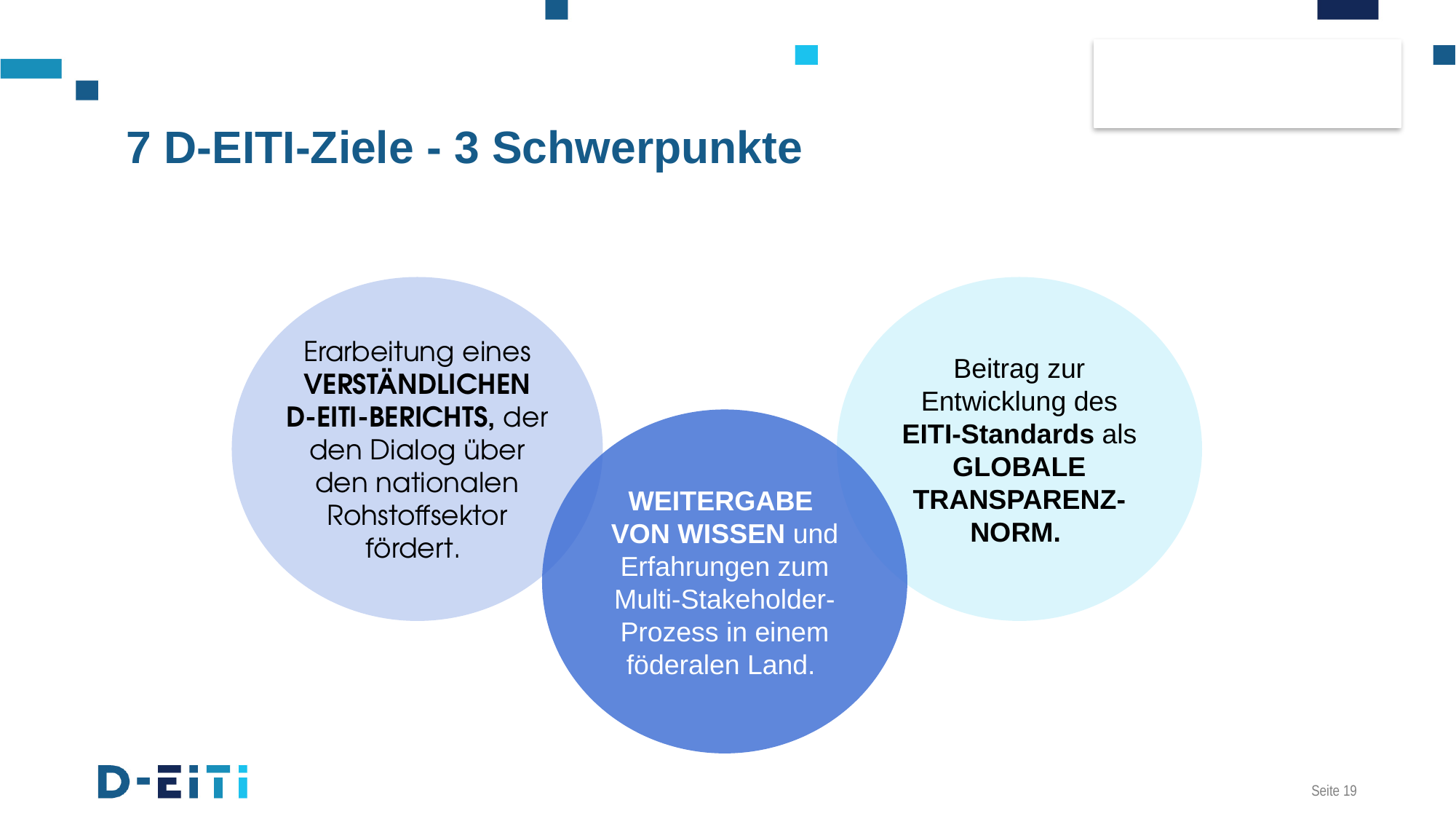

# 7 D-EITI-Ziele - 3 Schwerpunkte
Erarbeitung eines VERSTÄNDLICHEN D-EITI-BERICHTS, der den Dialog über den nationalen Rohstoffsektor fördert.
Beitrag zur Entwicklung des EITI-Standards als GLOBALE TRANSPARENZ-NORM.
WEITERGABE  VON WISSEN und Erfahrungen zum Multi-Stakeholder-Prozess in einem föderalen Land.